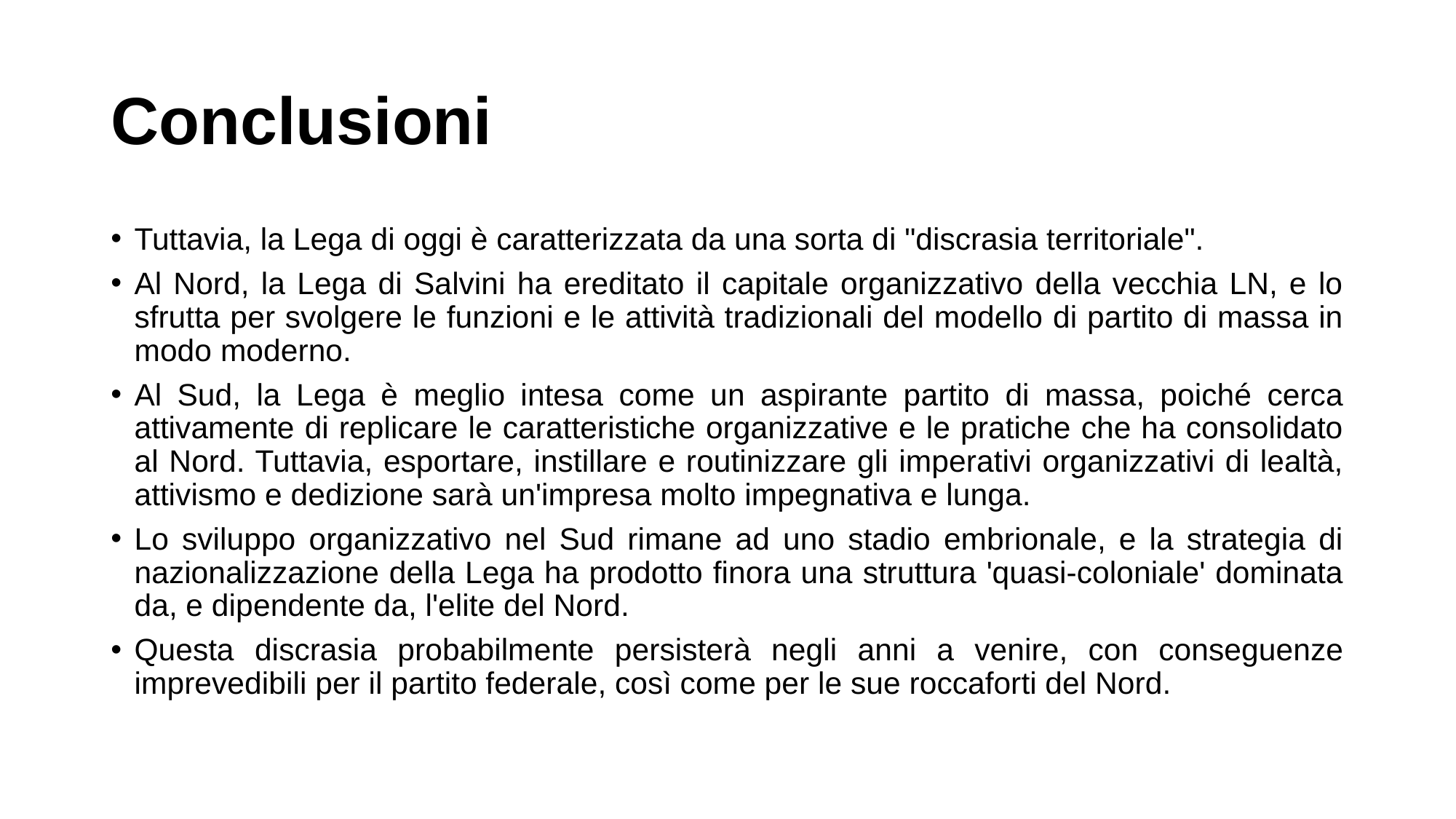

# Conclusioni
Tuttavia, la Lega di oggi è caratterizzata da una sorta di "discrasia territoriale".
Al Nord, la Lega di Salvini ha ereditato il capitale organizzativo della vecchia LN, e lo sfrutta per svolgere le funzioni e le attività tradizionali del modello di partito di massa in modo moderno.
Al Sud, la Lega è meglio intesa come un aspirante partito di massa, poiché cerca attivamente di replicare le caratteristiche organizzative e le pratiche che ha consolidato al Nord. Tuttavia, esportare, instillare e routinizzare gli imperativi organizzativi di lealtà, attivismo e dedizione sarà un'impresa molto impegnativa e lunga.
Lo sviluppo organizzativo nel Sud rimane ad uno stadio embrionale, e la strategia di nazionalizzazione della Lega ha prodotto finora una struttura 'quasi-coloniale' dominata da, e dipendente da, l'elite del Nord.
Questa discrasia probabilmente persisterà negli anni a venire, con conseguenze imprevedibili per il partito federale, così come per le sue roccaforti del Nord.